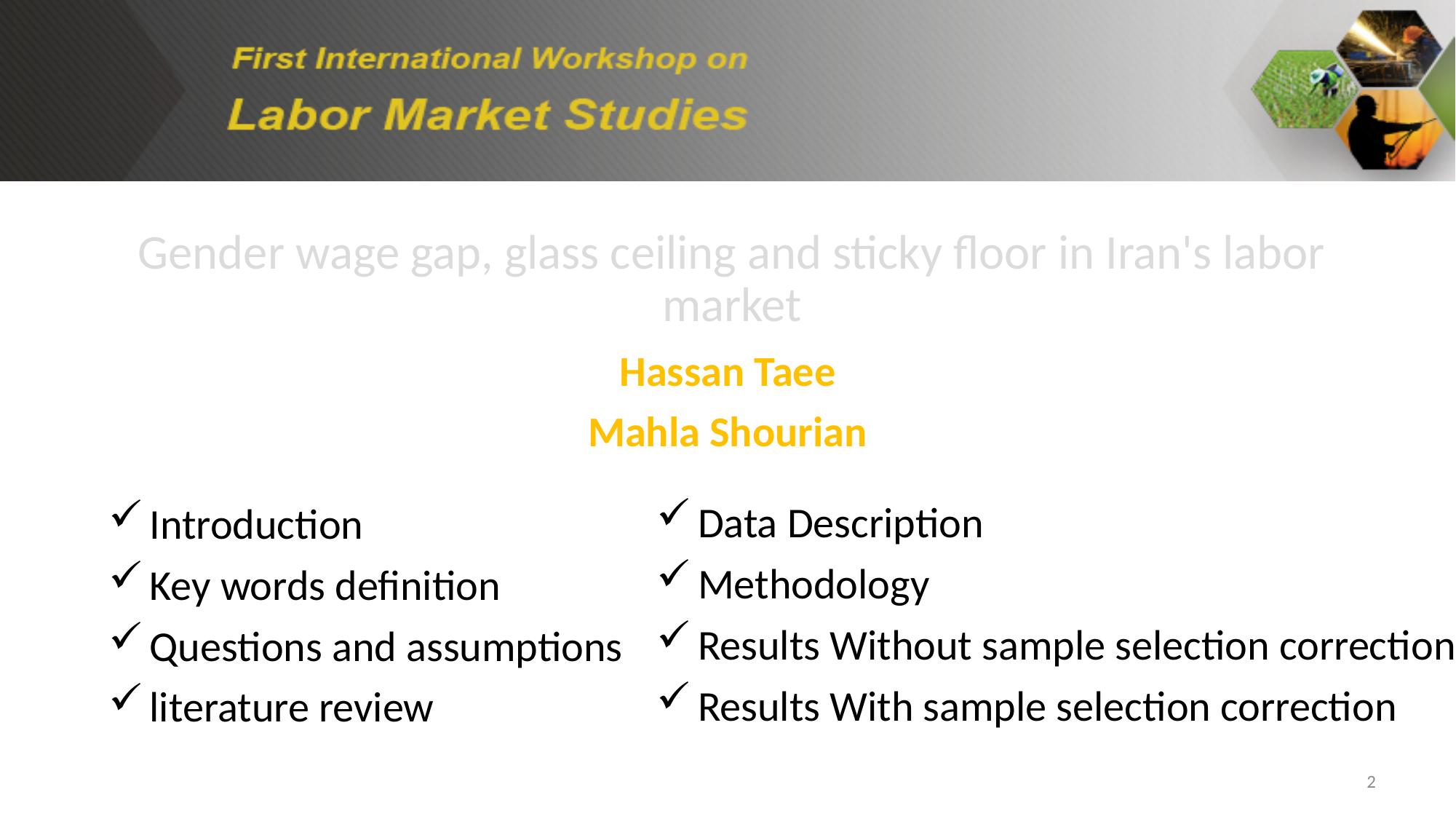

Gender wage gap, glass ceiling and sticky floor in Iran's labor market
Hassan Taee
Mahla Shourian
Introduction
Key words definition
Questions and assumptions
literature review
Data Description
Methodology
Results Without sample selection correction
Results With sample selection correction
2